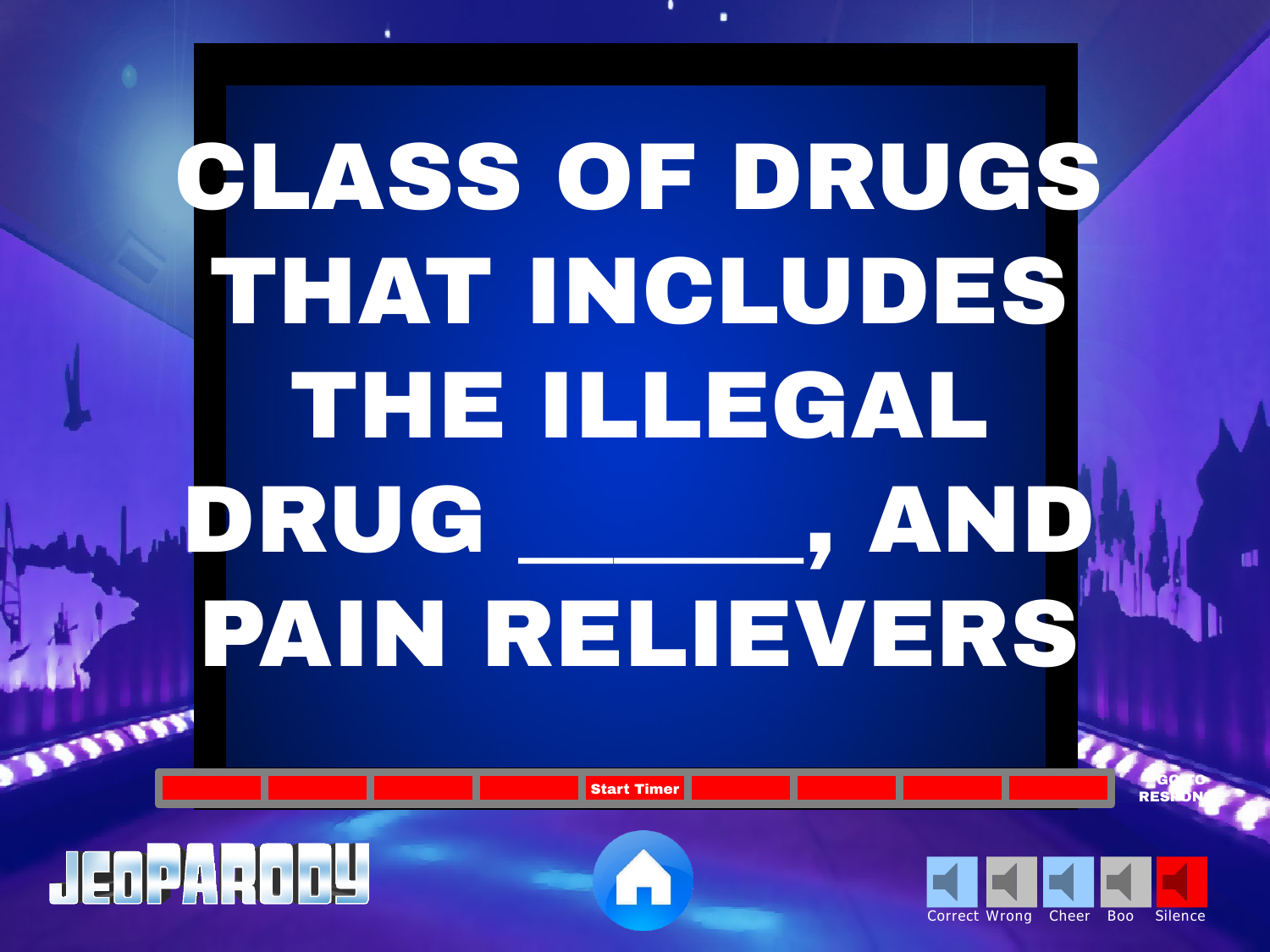

CLASS OF DRUGS THAT INCLUDES THE ILLEGAL DRUG ______, AND PAIN RELIEVERS